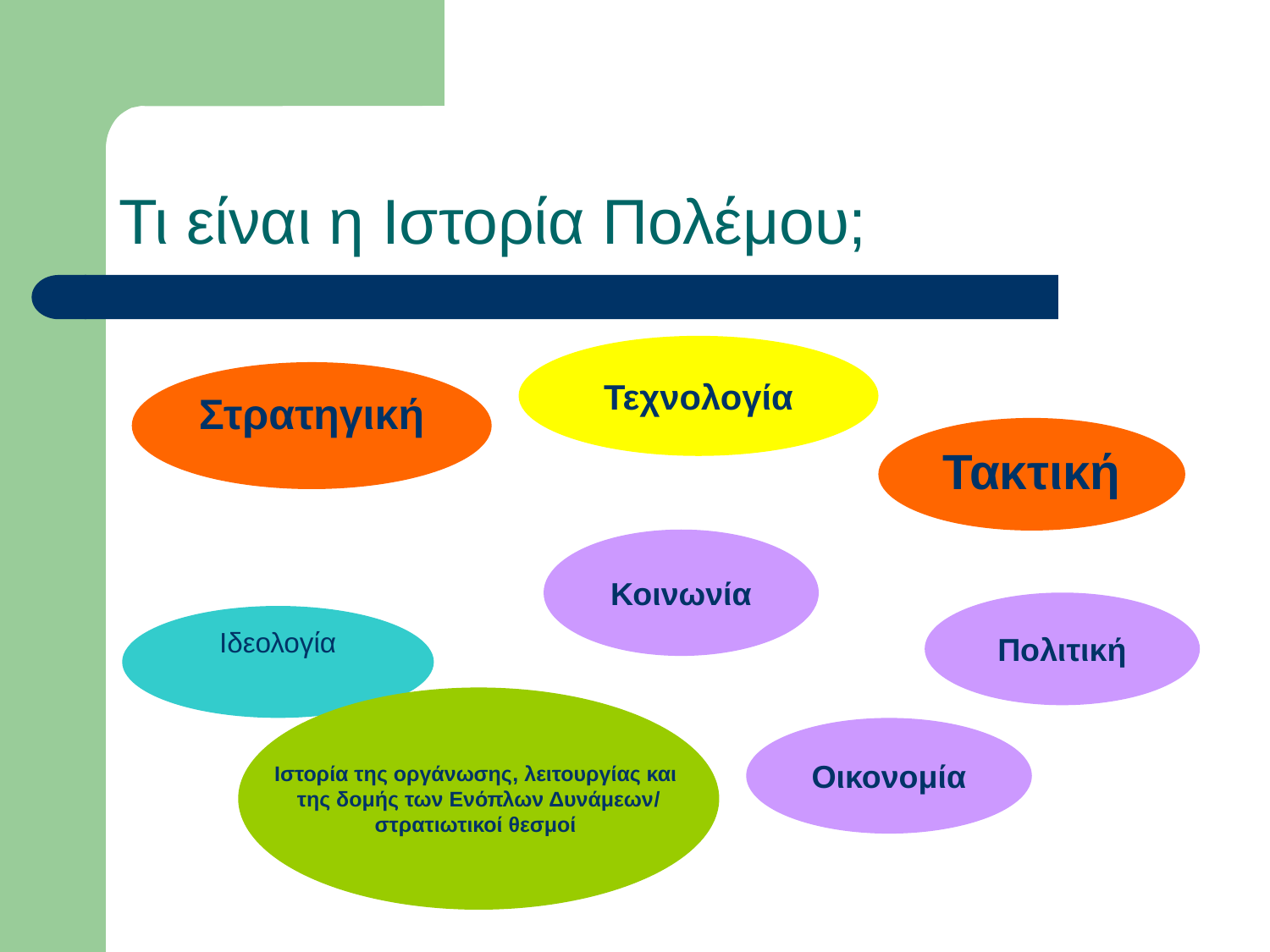

# Τι είναι η Ιστορία Πολέμου;
Τεχνολογία
Στρατηγική
Τακτική
Κοινωνία
Πολιτική
Ιδεολογία
Ιστορία της οργάνωσης, λειτουργίας και
της δομής των Ενόπλων Δυνάμεων/
στρατιωτικοί θεσμοί
Οικονομία